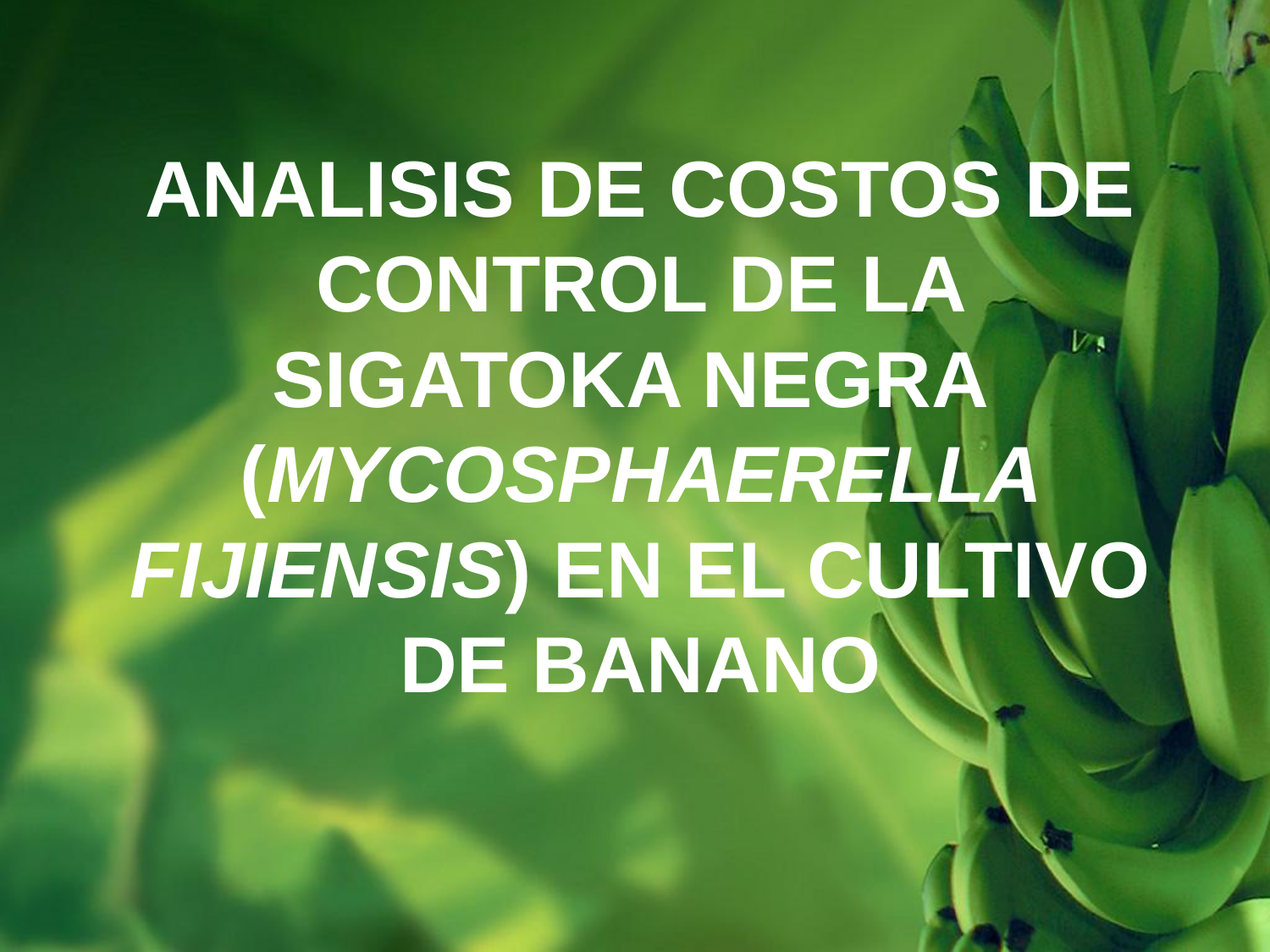

ANALISIS DE COSTOS DE CONTROL DE LA SIGATOKA NEGRA  (MYCOSPHAERELLA FIJIENSIS) EN EL CULTIVO DE BANANO